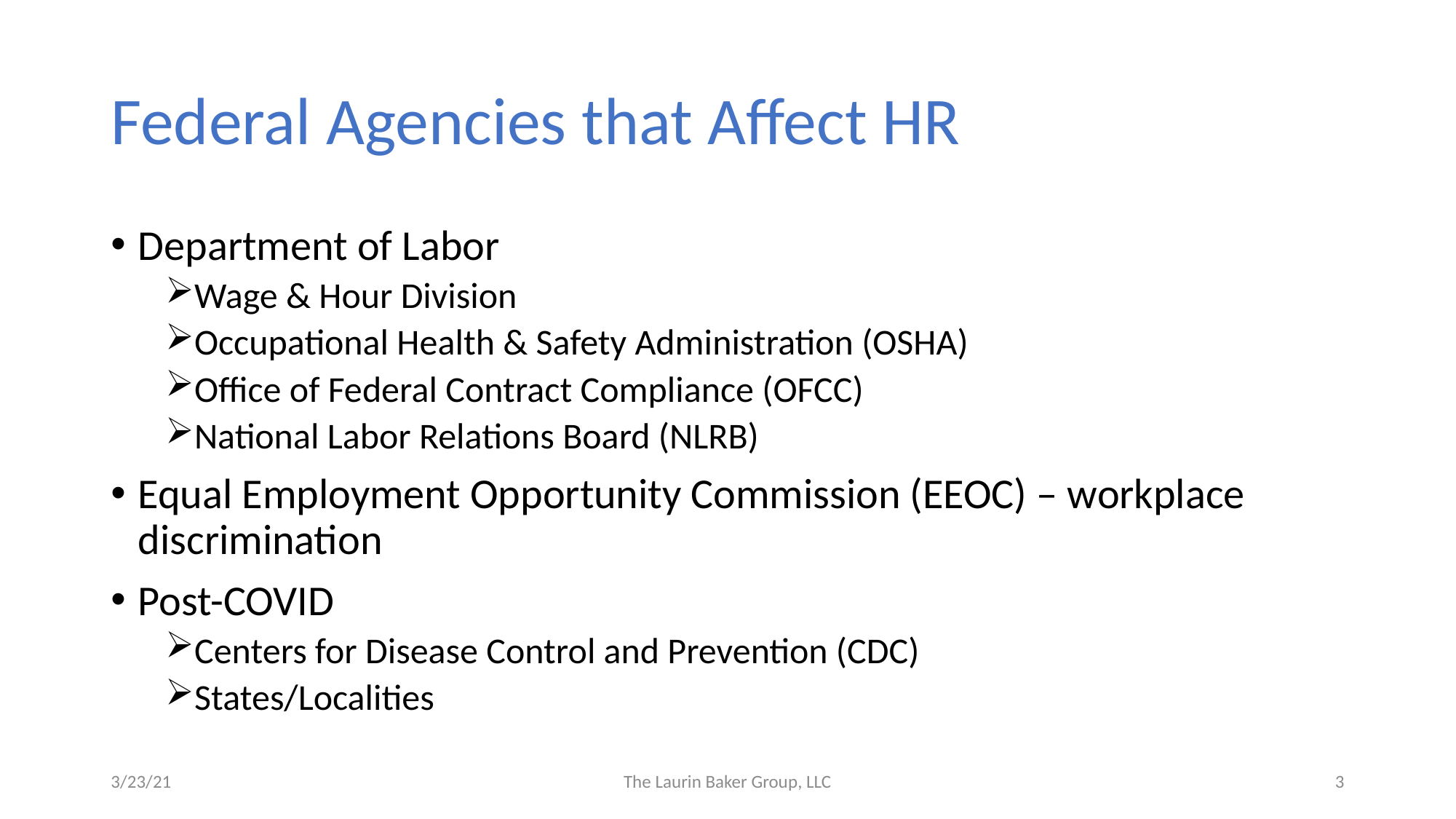

# Federal Agencies that Affect HR
Department of Labor
Wage & Hour Division
Occupational Health & Safety Administration (OSHA)
Office of Federal Contract Compliance (OFCC)
National Labor Relations Board (NLRB)
Equal Employment Opportunity Commission (EEOC) – workplace discrimination
Post-COVID
Centers for Disease Control and Prevention (CDC)
States/Localities
3/23/21
The Laurin Baker Group, LLC
3